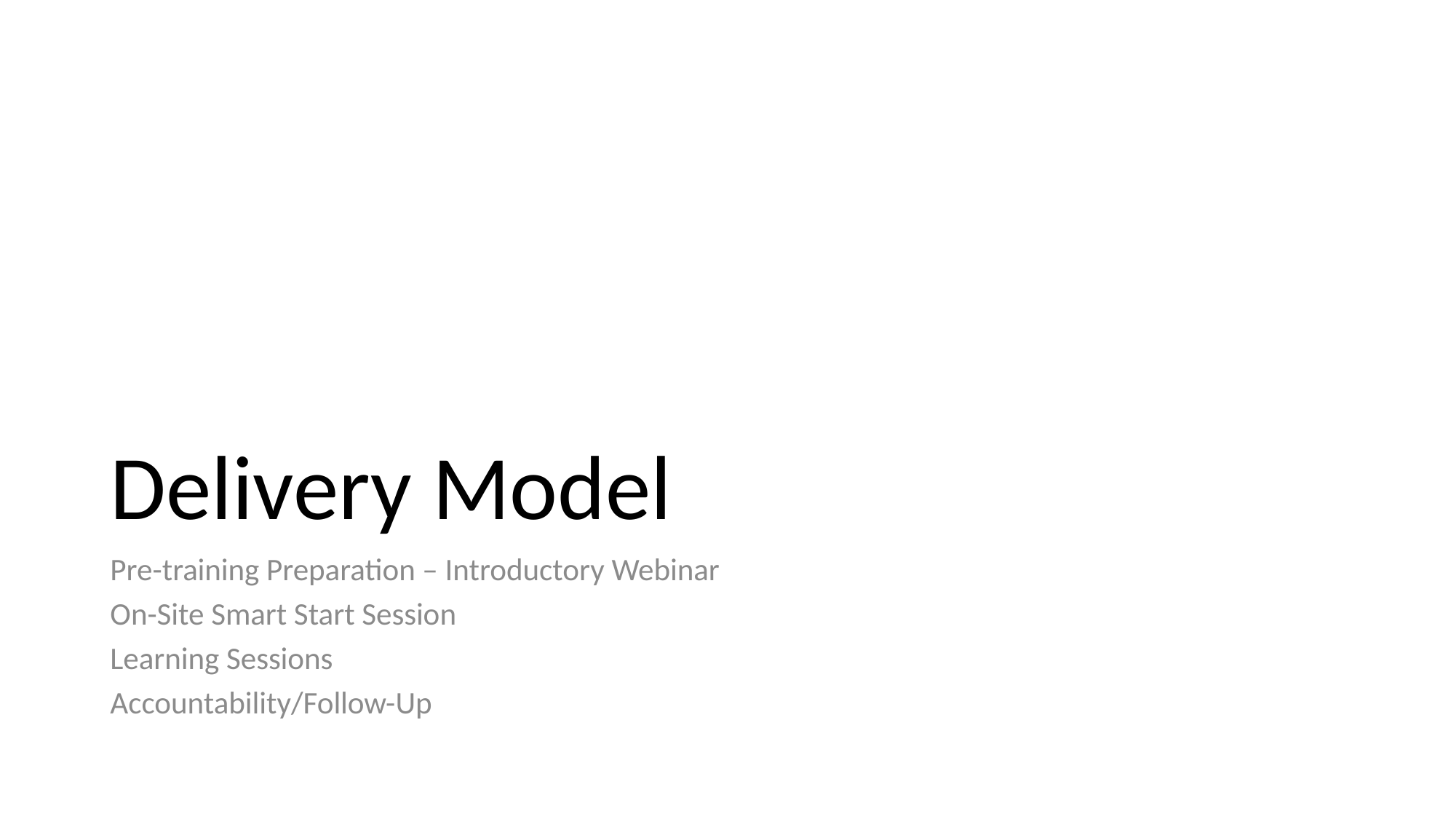

# Delivery Model
Pre-training Preparation – Introductory Webinar
On-Site Smart Start Session
Learning Sessions
Accountability/Follow-Up